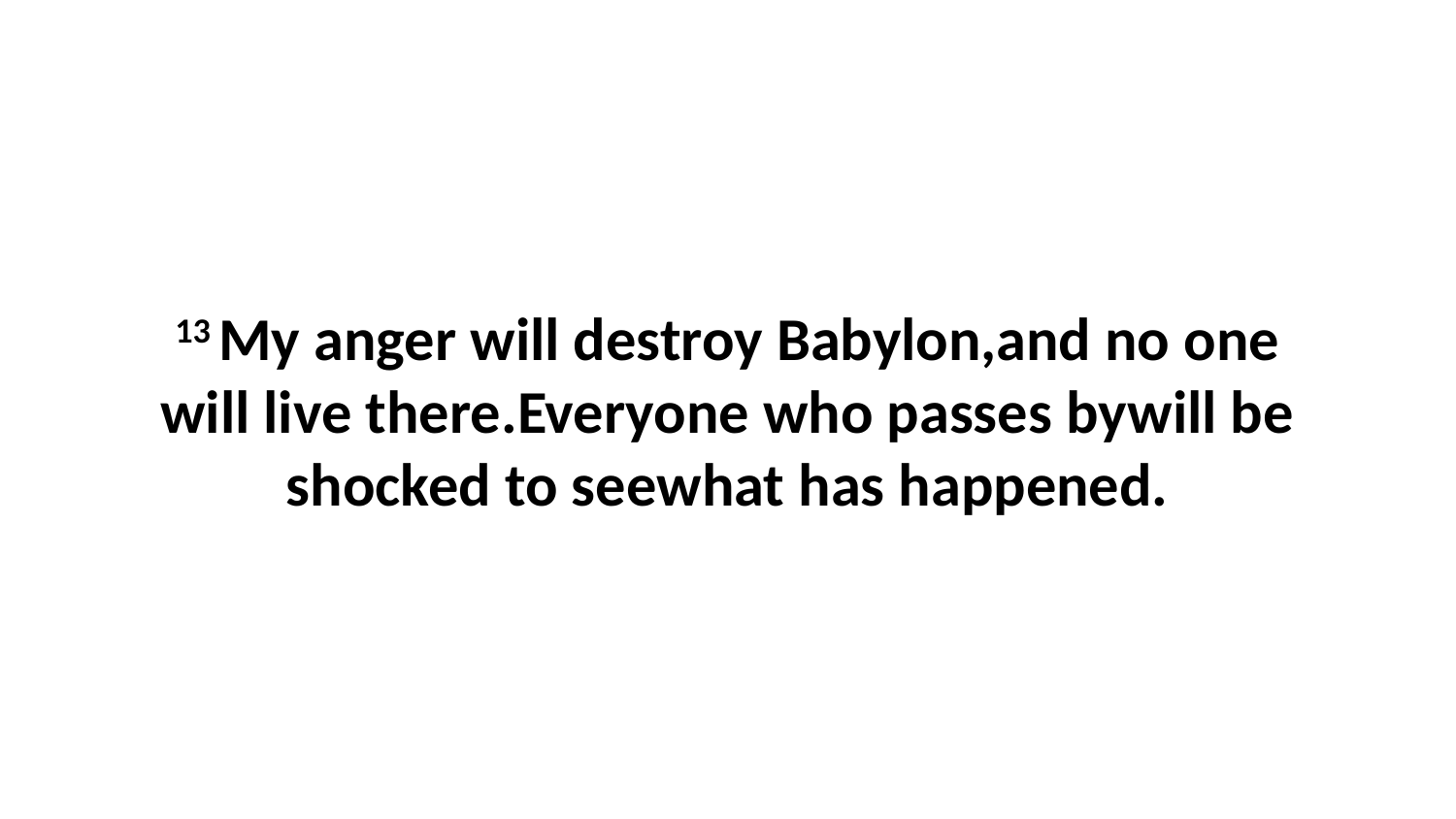

13 My anger will destroy Babylon,and no one will live there.Everyone who passes bywill be shocked to seewhat has happened.